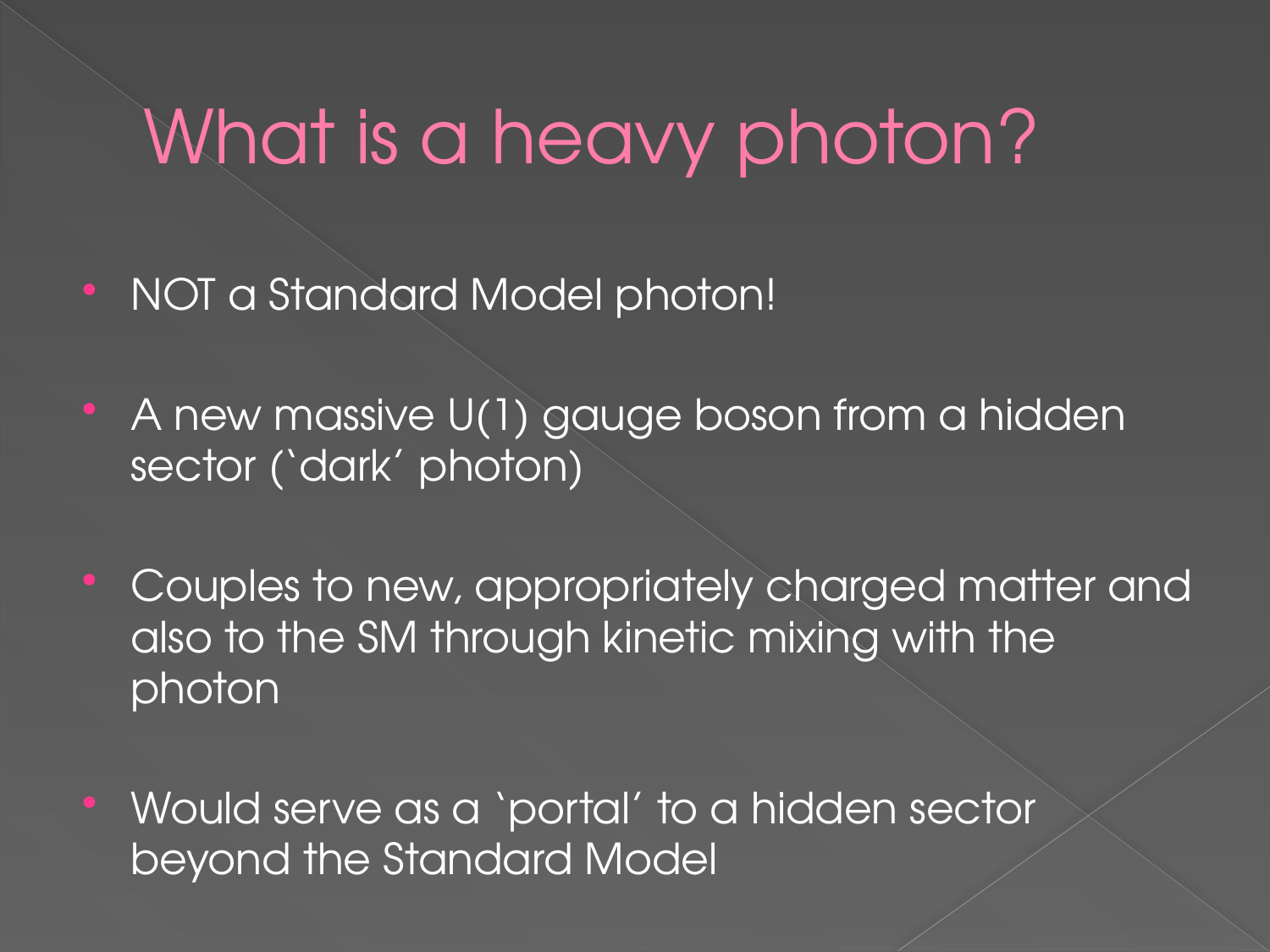

# What is a heavy photon?
NOT a Standard Model photon!

A new massive U(1) gauge boson from a hidden sector (‘dark’ photon)

Couples to new, appropriately charged matter and also to the SM through kinetic mixing with the photon

Would serve as a ‘portal’ to a hidden sector beyond the Standard Model